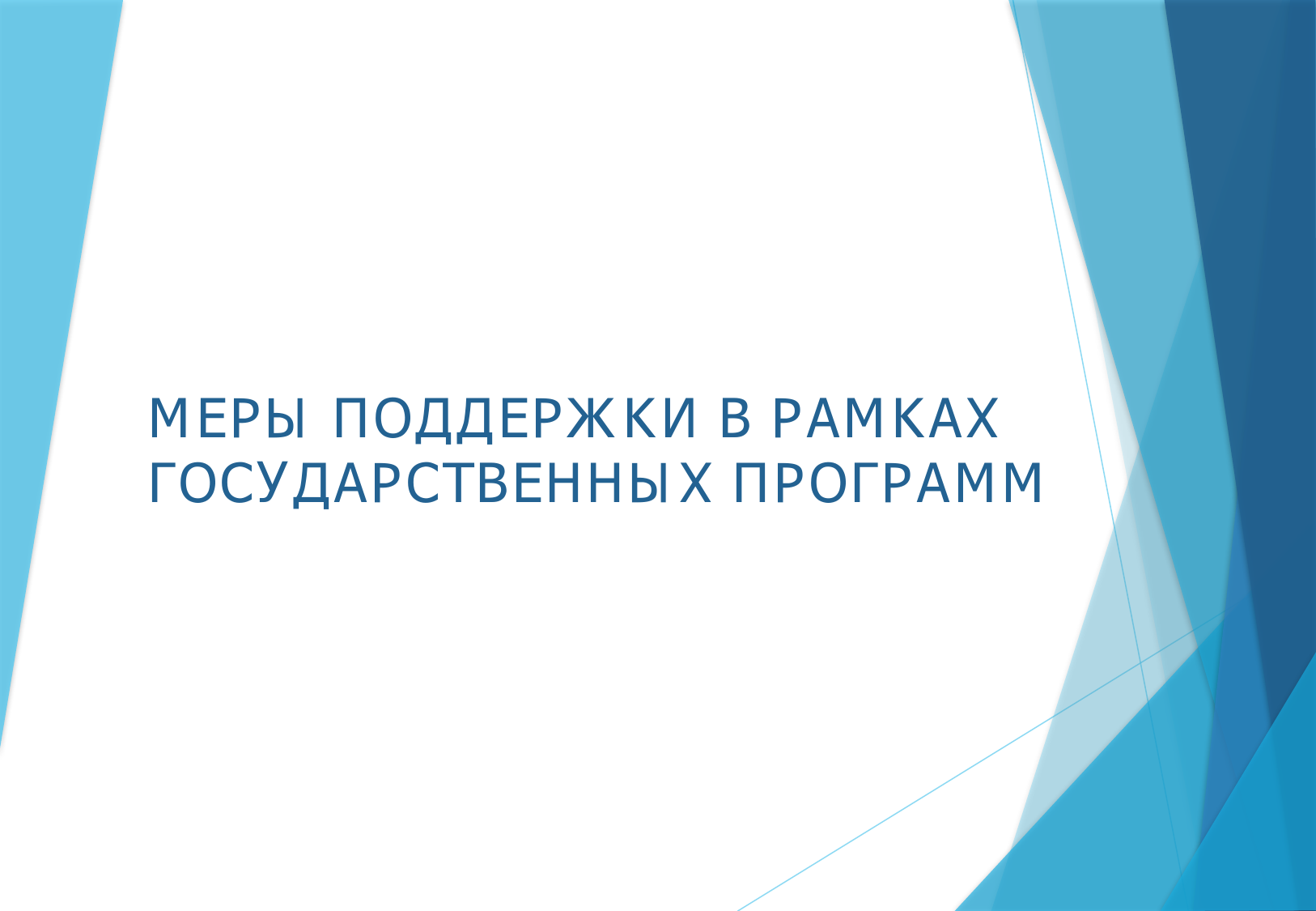

# МЕРЫ ПОДДЕРЖКИ В РАМКАХ ГОСУДАРСТВЕННЫХ ПРОГРАММ